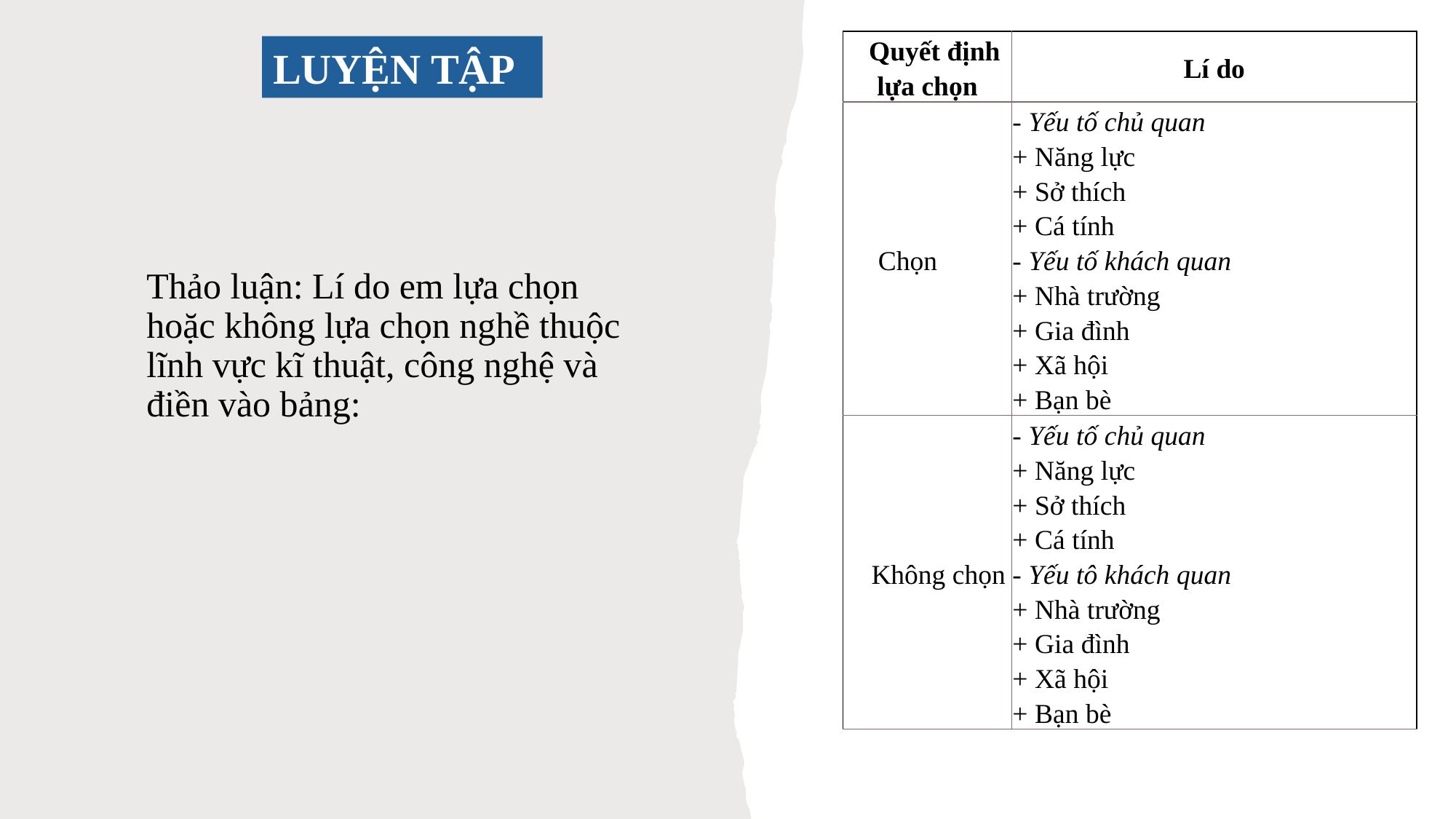

| Quyết định lựa chọn | Lí do |
| --- | --- |
| Chọn | - Yếu tố chủ quan + Năng lực + Sở thích + Cá tính - Yếu tố khách quan + Nhà trường + Gia đình + Xã hội + Bạn bè |
| Không chọn | - Yếu tố chủ quan + Năng lực + Sở thích + Cá tính - Yếu tô khách quan + Nhà trường + Gia đình + Xã hội + Bạn bè |
LUYỆN TẬP
Thảo luận: Lí do em lựa chọn hoặc không lựa chọn nghề thuộc lĩnh vực kĩ thuật, công nghệ và điền vào bảng: